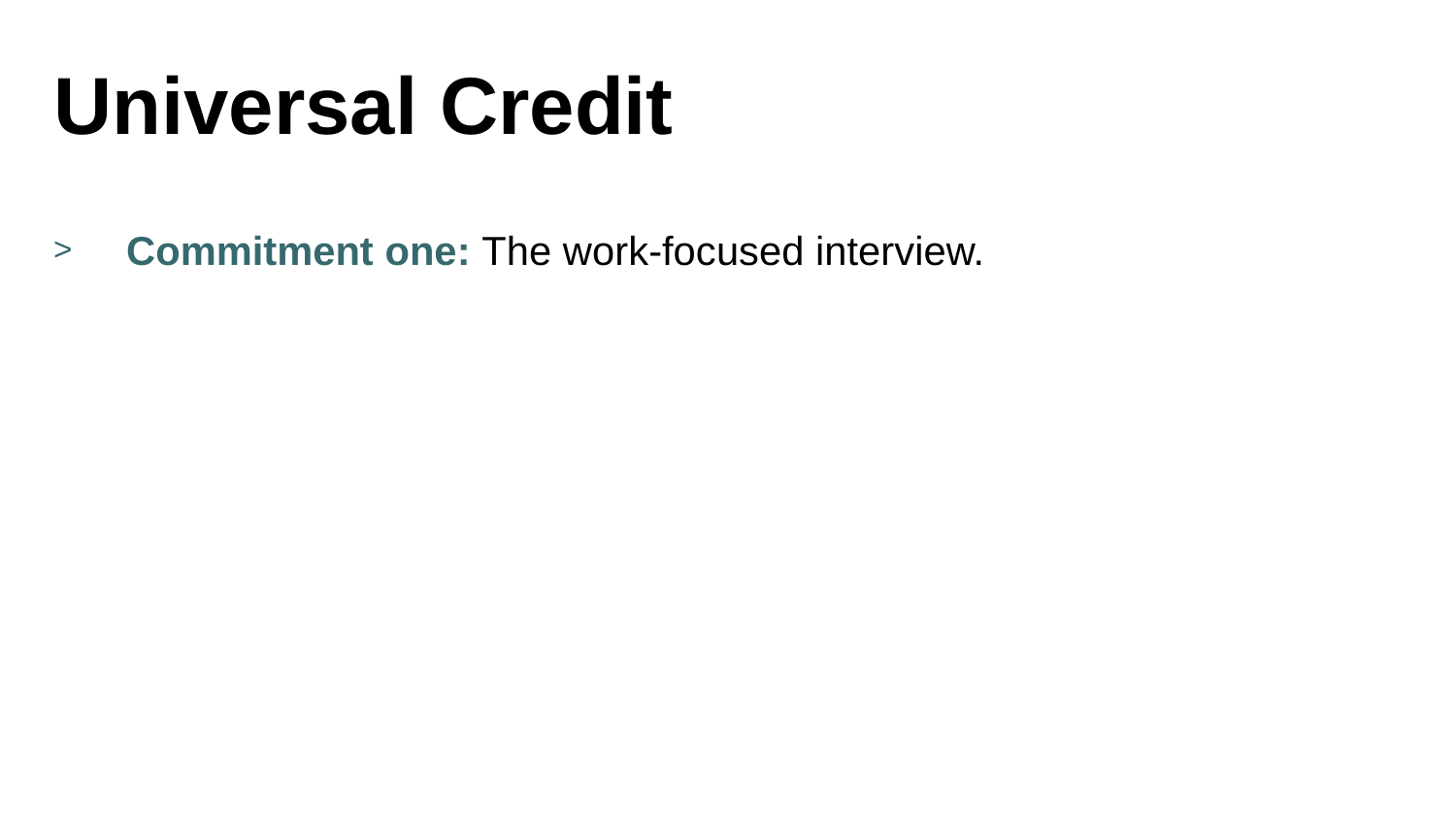

# Universal Credit
Commitment one: The work-focused interview.